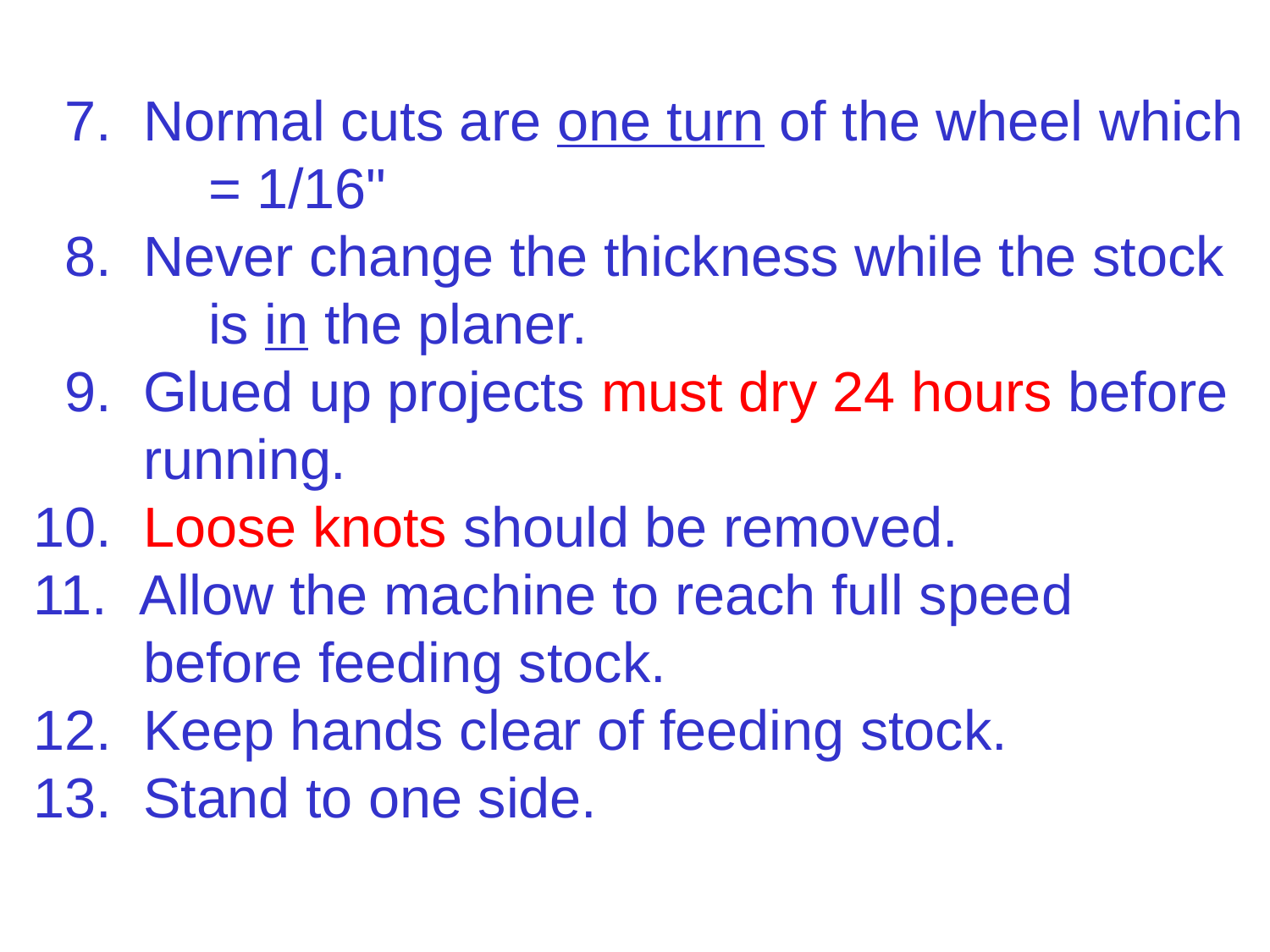

7.  Normal cuts are one turn of the wheel which    	= 1/16"
  8.  Never change the thickness while the stock 	is in the planer.
  9.  Glued up projects must dry 24 hours before
       running.
  Loose knots should be removed.
  Allow the machine to reach full speed
       before feeding stock.
12.  Keep hands clear of feeding stock.
13.  Stand to one side.